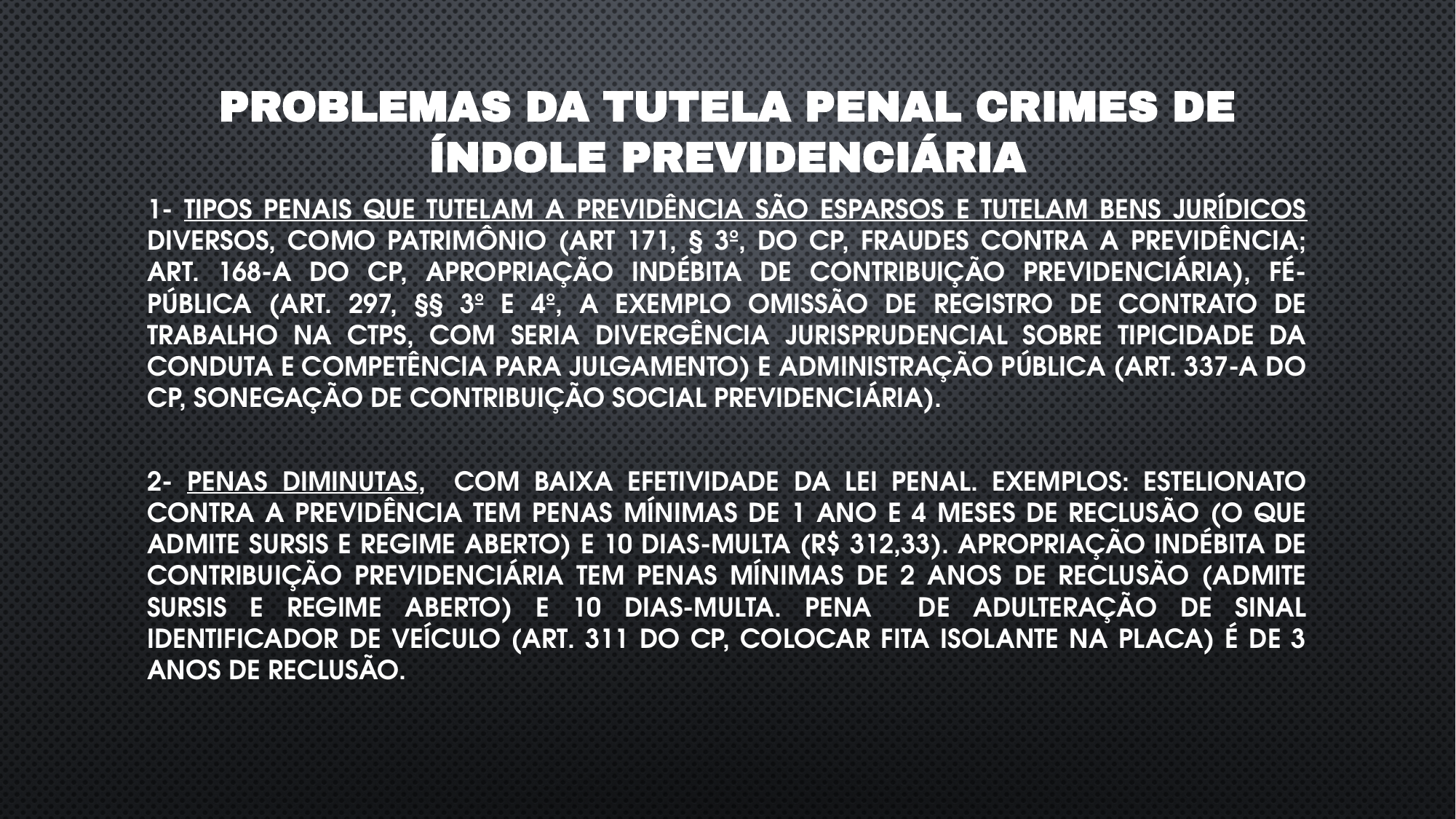

PROBLEMAS DA TUTELA PENAL CRIMES DE ÍNDOLE PREVIDENCIÁRIA
1- Tipos penais que tutelam a previdência são esparsos e tutelam bens jurídicos diversos, como patrimônio (art 171, § 3º, do CP, fraudes contra a Previdência; art. 168-A do CP, apropriação indébita de contribuição previdenciária), fé-pública (art. 297, §§ 3º e 4º, a exemplo omissão de registro de contrato de trabalho na CTPS, com seria divergência jurisprudencial sobre tipicidade da conduta e competência para julgamento) e administração pública (art. 337-A do CP, sonegação de contribuição social previdenciária).

2- Penas diminutas,  com baixa efetividade da lei penal. Exemplos: estelionato contra a Previdência tem penas mínimas de 1 ano e 4 meses de reclusão (o que admite sursis e regime aberto) e 10 dias-multa (R$ 312,33). Apropriação indébita de contribuição previdenciária tem penas mínimas de 2 anos de reclusão (admite sursis e regime aberto) e 10 dias-multa. Pena  de adulteração de sinal identificador de veículo (art. 311 do CP, colocar fita isolante na placa) é de 3 anos de reclusão.